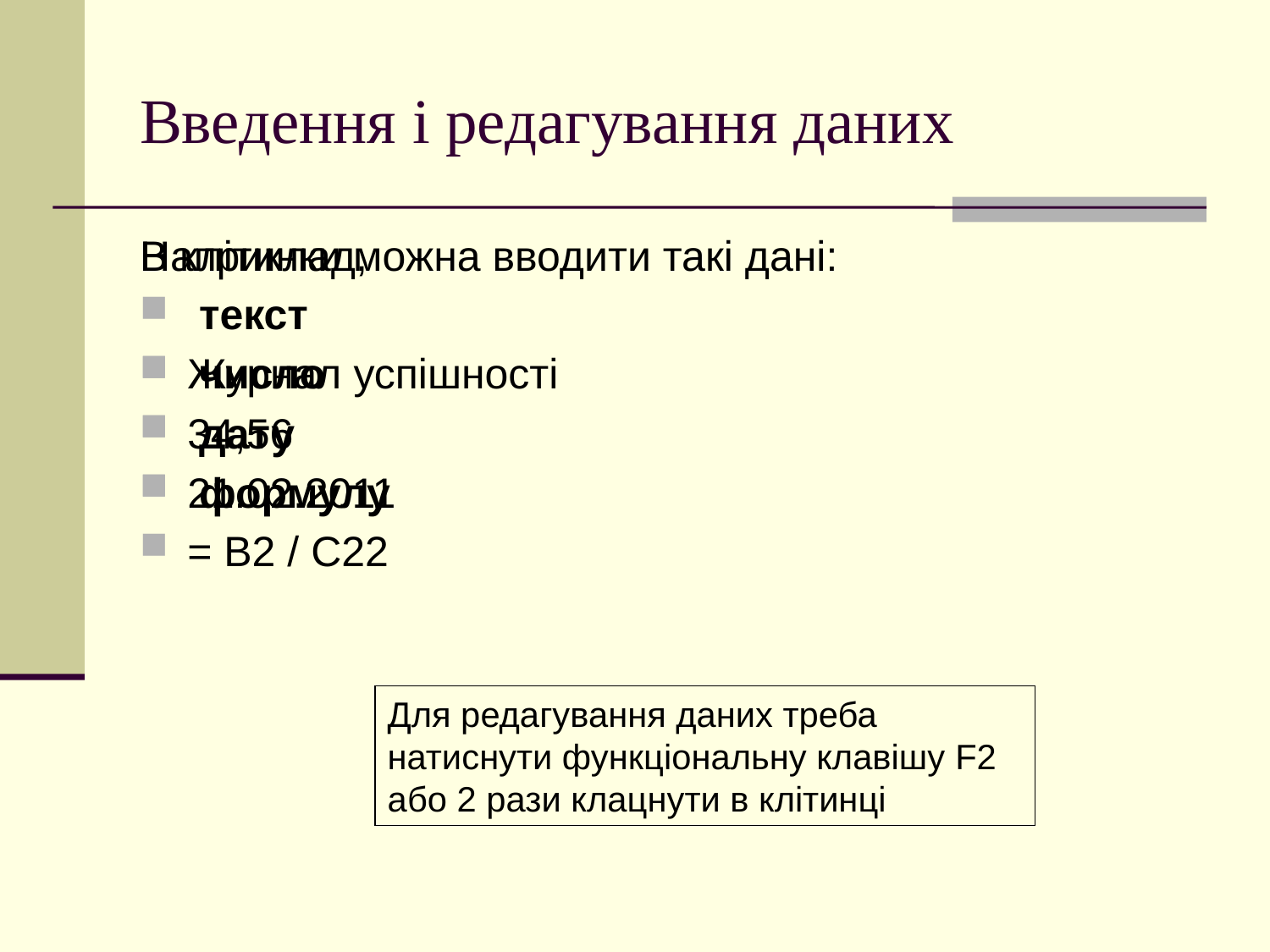

# Введення і редагування даних
В клітинки можна вводити такі дані:
 текст
 число
 дату
 формулу

Наприклад,

Журнал успішності
34,56
21.02.2011
= В2 / С22

Для редагування даних треба натиснути функціональну клавішу F2 або 2 рази клацнути в клітинці